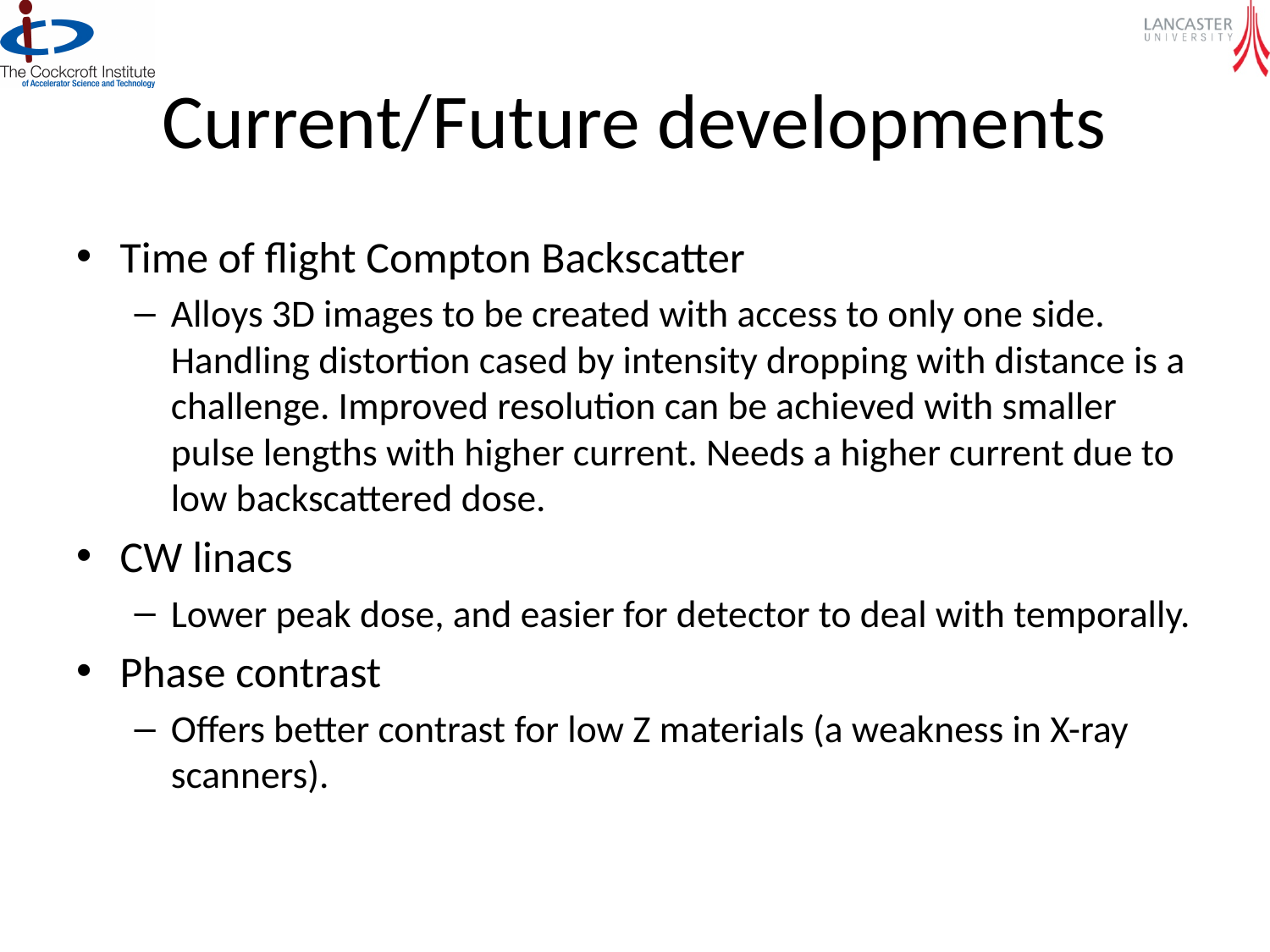

# Current/Future developments
Time of flight Compton Backscatter
Alloys 3D images to be created with access to only one side. Handling distortion cased by intensity dropping with distance is a challenge. Improved resolution can be achieved with smaller pulse lengths with higher current. Needs a higher current due to low backscattered dose.
CW linacs
Lower peak dose, and easier for detector to deal with temporally.
Phase contrast
Offers better contrast for low Z materials (a weakness in X-ray scanners).